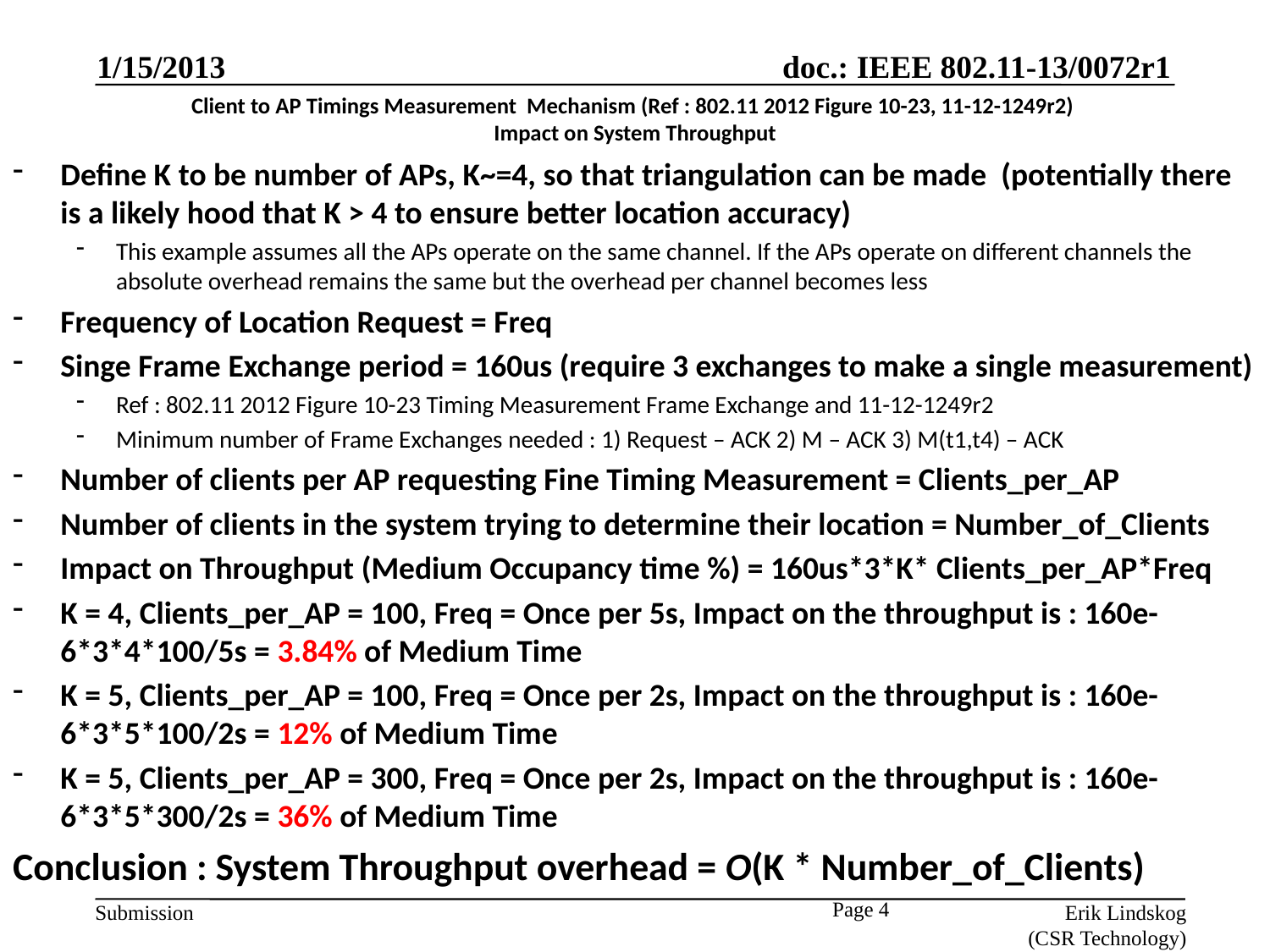

1/15/2013
# Client to AP Timings Measurement  Mechanism (Ref : 802.11 2012 Figure 10-23, 11-12-1249r2) Impact on System Throughput
Define K to be number of APs, K~=4, so that triangulation can be made  (potentially there is a likely hood that K > 4 to ensure better location accuracy)
This example assumes all the APs operate on the same channel. If the APs operate on different channels the absolute overhead remains the same but the overhead per channel becomes less
Frequency of Location Request = Freq
Singe Frame Exchange period = 160us (require 3 exchanges to make a single measurement)
Ref : 802.11 2012 Figure 10-23 Timing Measurement Frame Exchange and 11-12-1249r2
Minimum number of Frame Exchanges needed : 1) Request – ACK 2) M – ACK 3) M(t1,t4) – ACK
Number of clients per AP requesting Fine Timing Measurement = Clients_per_AP
Number of clients in the system trying to determine their location = Number_of_Clients
Impact on Throughput (Medium Occupancy time %) = 160us*3*K* Clients_per_AP*Freq
K = 4, Clients_per_AP = 100, Freq = Once per 5s, Impact on the throughput is : 160e-6*3*4*100/5s = 3.84% of Medium Time
K = 5, Clients_per_AP = 100, Freq = Once per 2s, Impact on the throughput is : 160e-6*3*5*100/2s = 12% of Medium Time
K = 5, Clients_per_AP = 300, Freq = Once per 2s, Impact on the throughput is : 160e-6*3*5*300/2s = 36% of Medium Time
Conclusion : System Throughput overhead = O(K * Number_of_Clients)
Page 4
Erik Lindskog (CSR Technology)